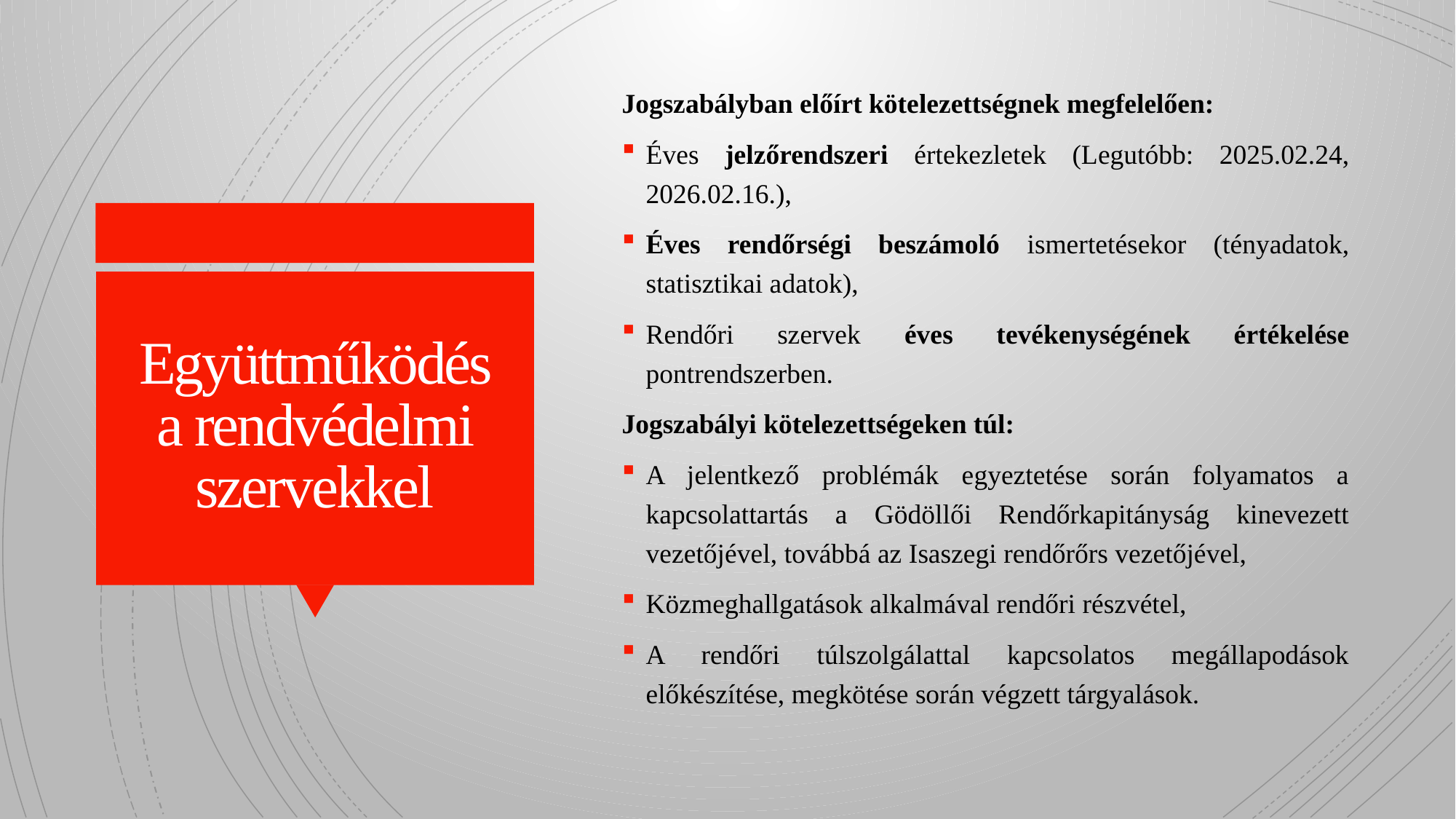

Jogszabályban előírt kötelezettségnek megfelelően:
Éves jelzőrendszeri értekezletek (Legutóbb: 2025.02.24, 2026.02.16.),
Éves rendőrségi beszámoló ismertetésekor (tényadatok, statisztikai adatok),
Rendőri szervek éves tevékenységének értékelése pontrendszerben.
Jogszabályi kötelezettségeken túl:
A jelentkező problémák egyeztetése során folyamatos a kapcsolattartás a Gödöllői Rendőrkapitányság kinevezett vezetőjével, továbbá az Isaszegi rendőrőrs vezetőjével,
Közmeghallgatások alkalmával rendőri részvétel,
A rendőri túlszolgálattal kapcsolatos megállapodások előkészítése, megkötése során végzett tárgyalások.

# Együttműködés a rendvédelmi szervekkel